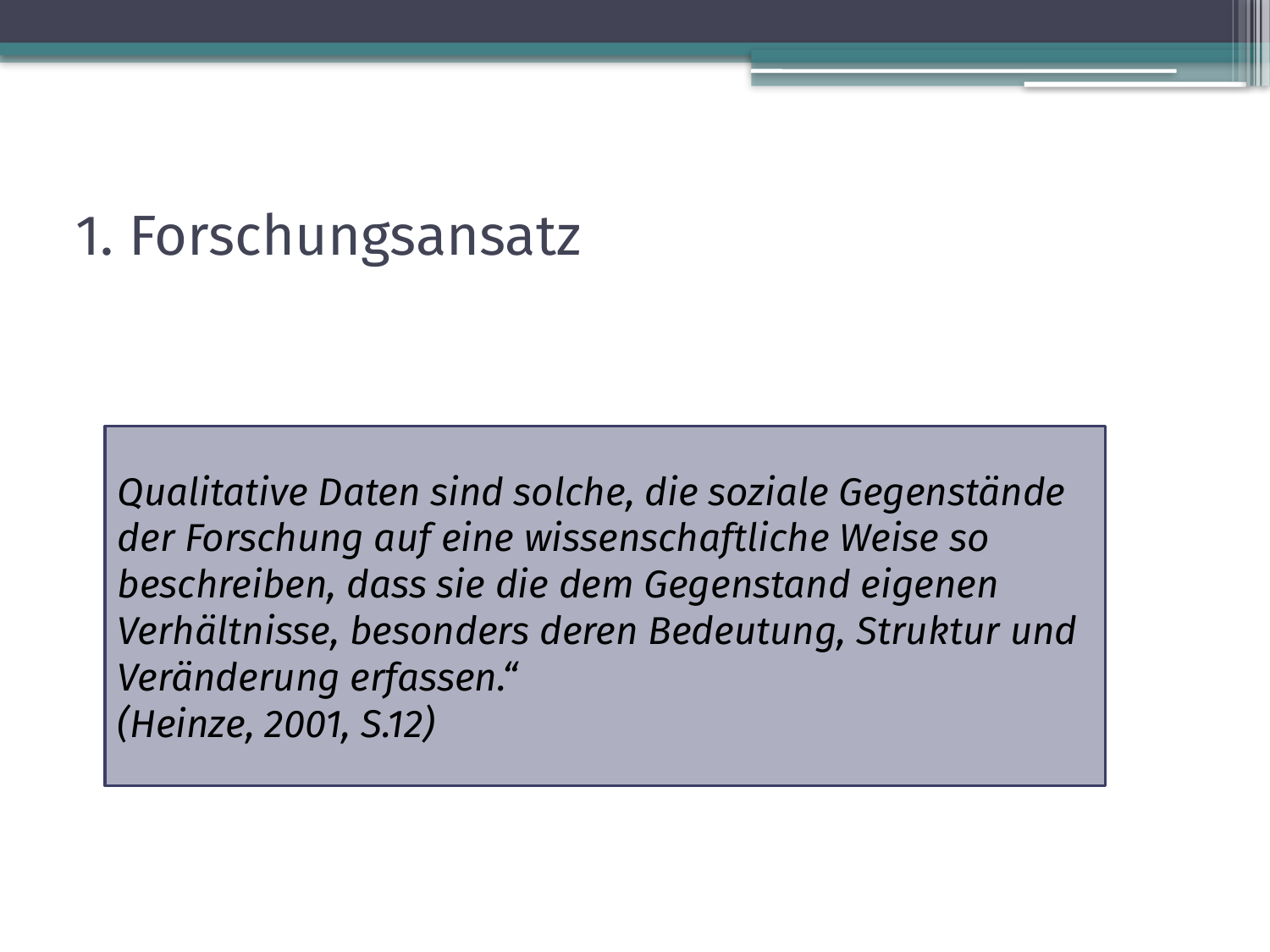

# 1. Forschungsansatz

Qualitative Daten sind solche, die soziale Gegenstände der Forschung auf eine wissenschaftliche Weise so beschreiben, dass sie die dem Gegenstand eigenen Verhältnisse, besonders deren Bedeutung, Struktur und Veränderung erfassen.“
(Heinze, 2001, S.12)